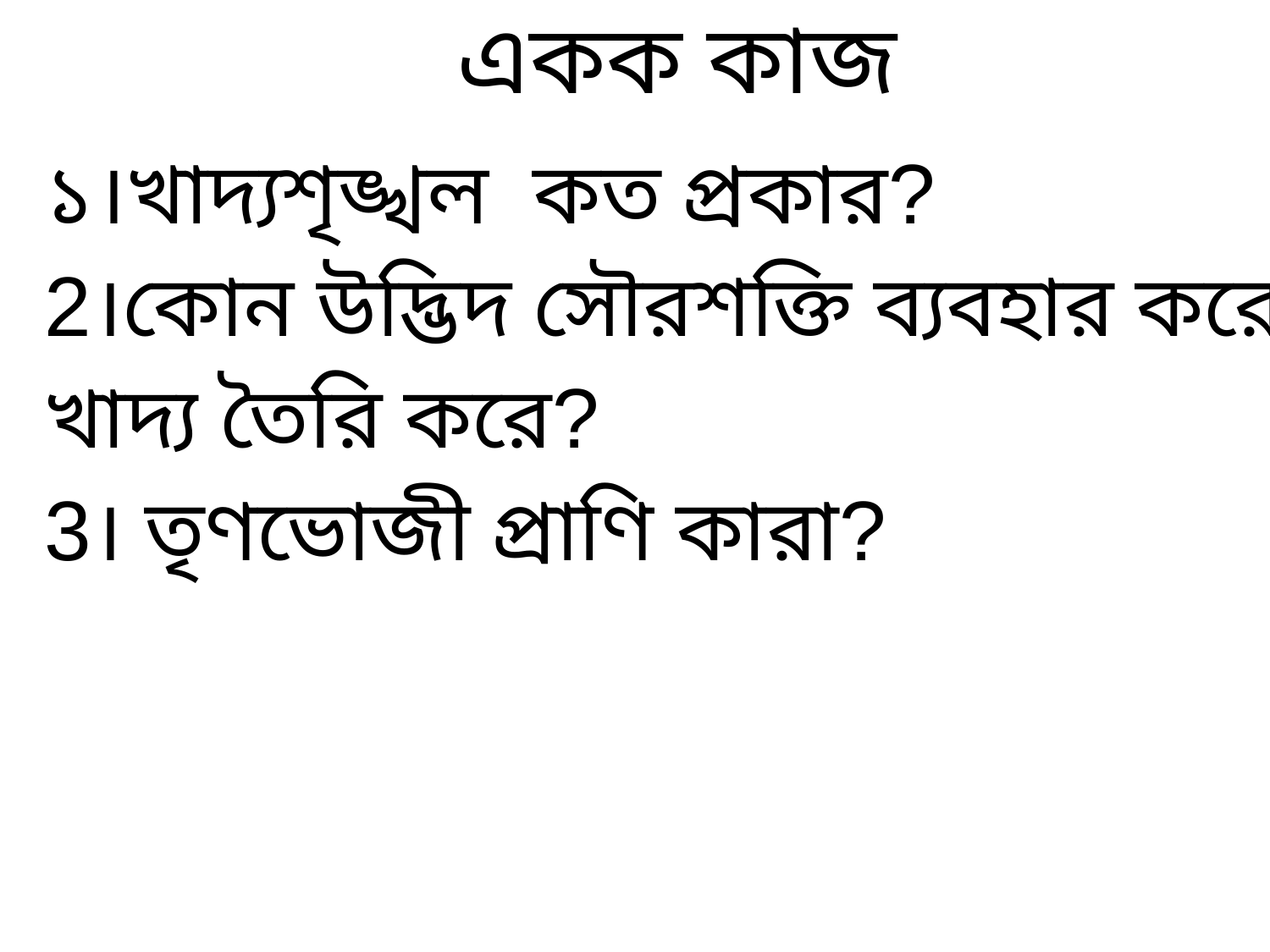

| একক কাজ |
| --- |
| ১।খাদ্যশৃঙ্খল কত প্রকার? 2।কোন উদ্ভিদ সৌরশক্তি ব্যবহার করে খাদ্য তৈরি করে? 3। তৃণভোজী প্রাণি কারা? |